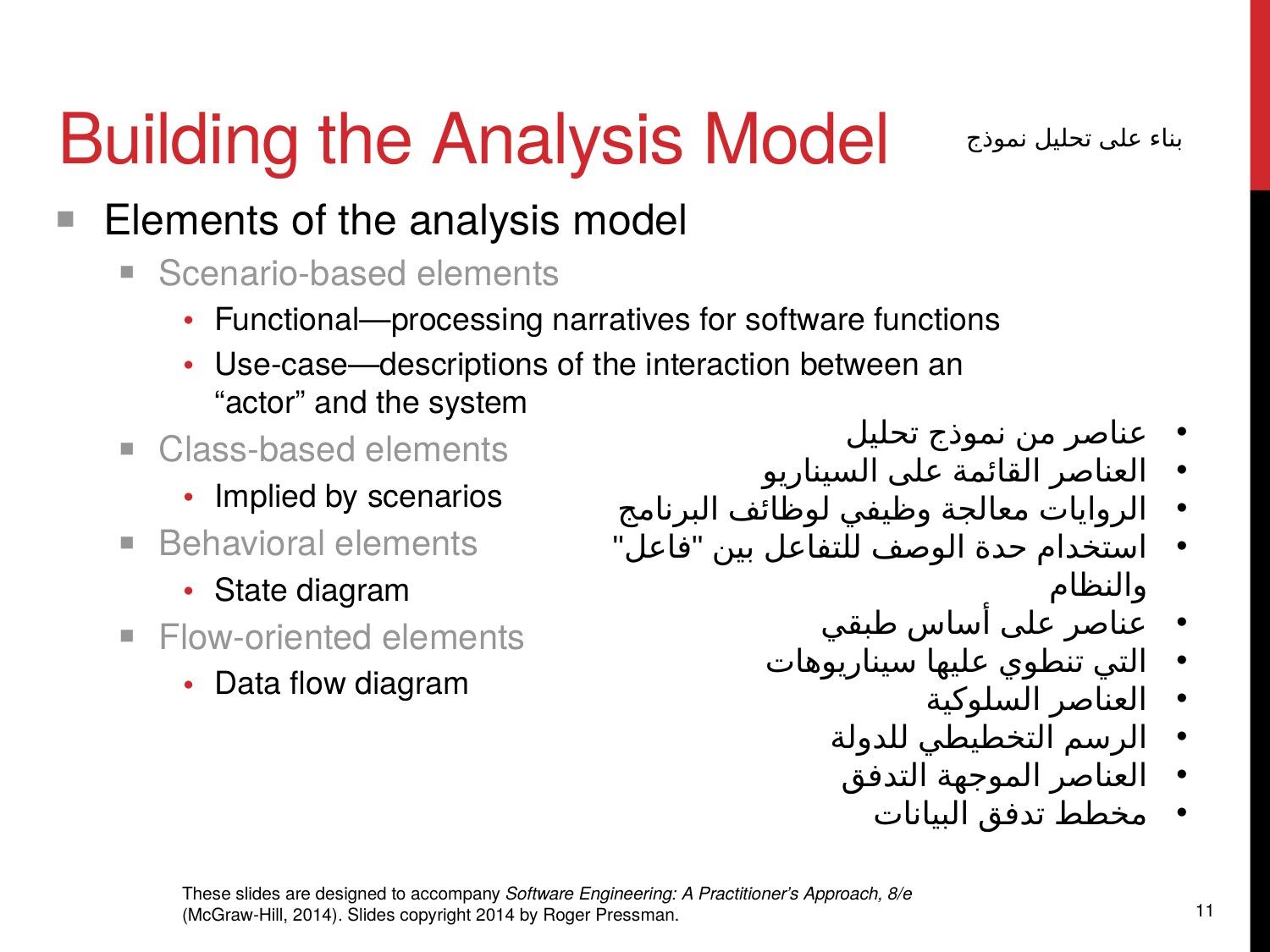

# Building the Analysis Model
بناء على تحليل نموذج
Elements of the analysis model
Scenario-based elements
Functional—processing narratives for software functions
Use-case—descriptions of the interaction between an “actor” and the system
Class-based elements
Implied by scenarios
Behavioral elements
State diagram
Flow-oriented elements
Data flow diagram
عناصر من نموذج تحليل
العناصر القائمة على السيناريو
الروايات معالجة وظيفي لوظائف البرنامج
استخدام حدة الوصف للتفاعل بين "فاعل" والنظام
عناصر على أساس طبقي
التي تنطوي عليها سيناريوهات
العناصر السلوكية
الرسم التخطيطي للدولة
العناصر الموجهة التدفق
مخطط تدفق البيانات
These slides are designed to accompany Software Engineering: A Practitioner’s Approach, 8/e (McGraw-Hill, 2014). Slides copyright 2014 by Roger Pressman.
11